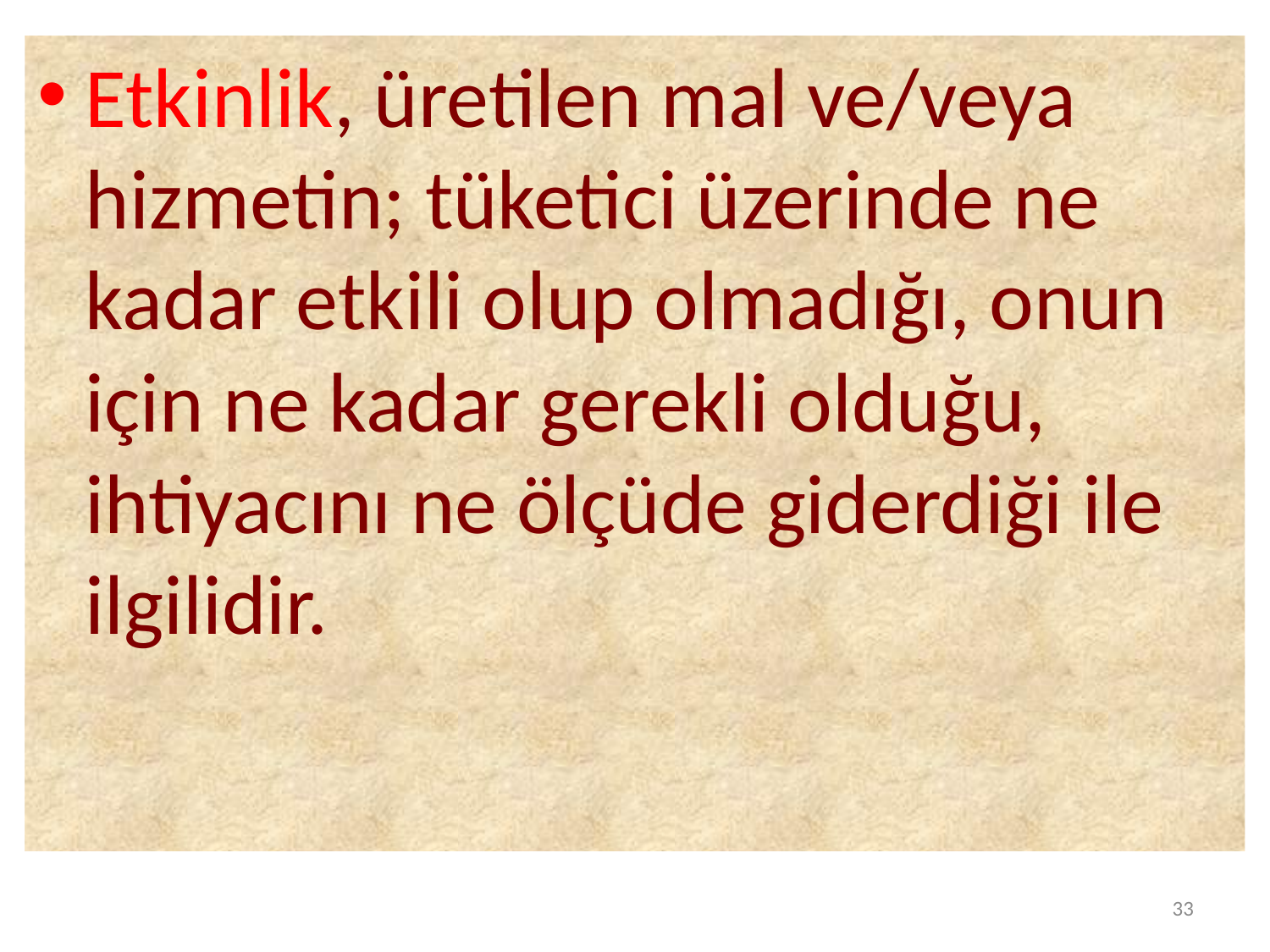

Etkinlik, üretilen mal ve/veya hizmetin; tüketici üzerinde ne kadar etkili olup olmadığı, onun için ne kadar gerekli olduğu, ihtiyacını ne ölçüde giderdiği ile ilgilidir.

33